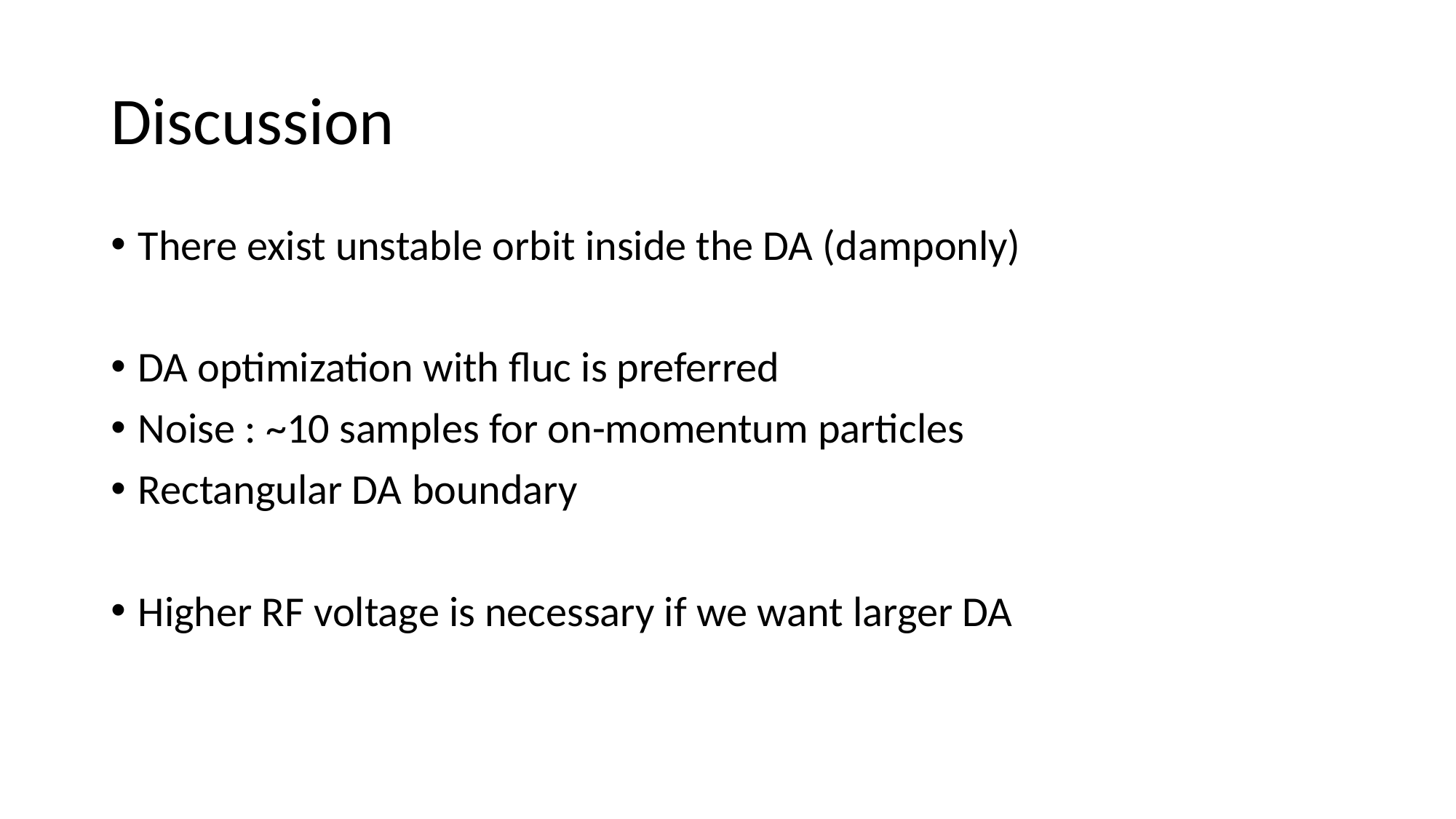

# Discussion
There exist unstable orbit inside the DA (damponly)

DA optimization with fluc is preferred
Noise : ~10 samples for on-momentum particles
Rectangular DA boundary

Higher RF voltage is necessary if we want larger DA